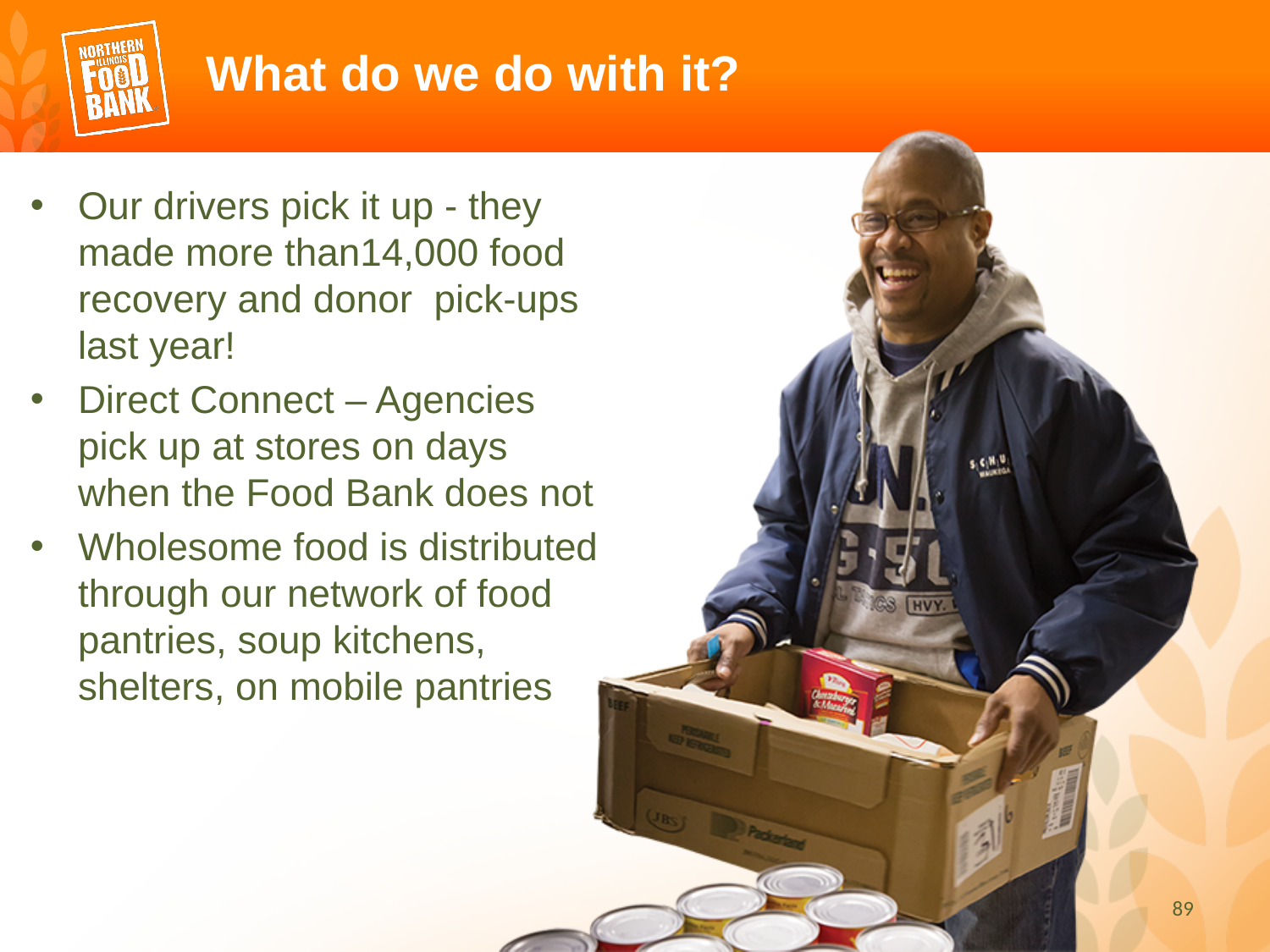

What do we do with it?
Our drivers pick it up - they  made more than14,000 food recovery and donor  pick-ups last year!
Direct Connect – Agencies pick up at stores on days when the Food Bank does not
Wholesome food is distributed through our network of food pantries, soup kitchens, shelters, on mobile pantries
89